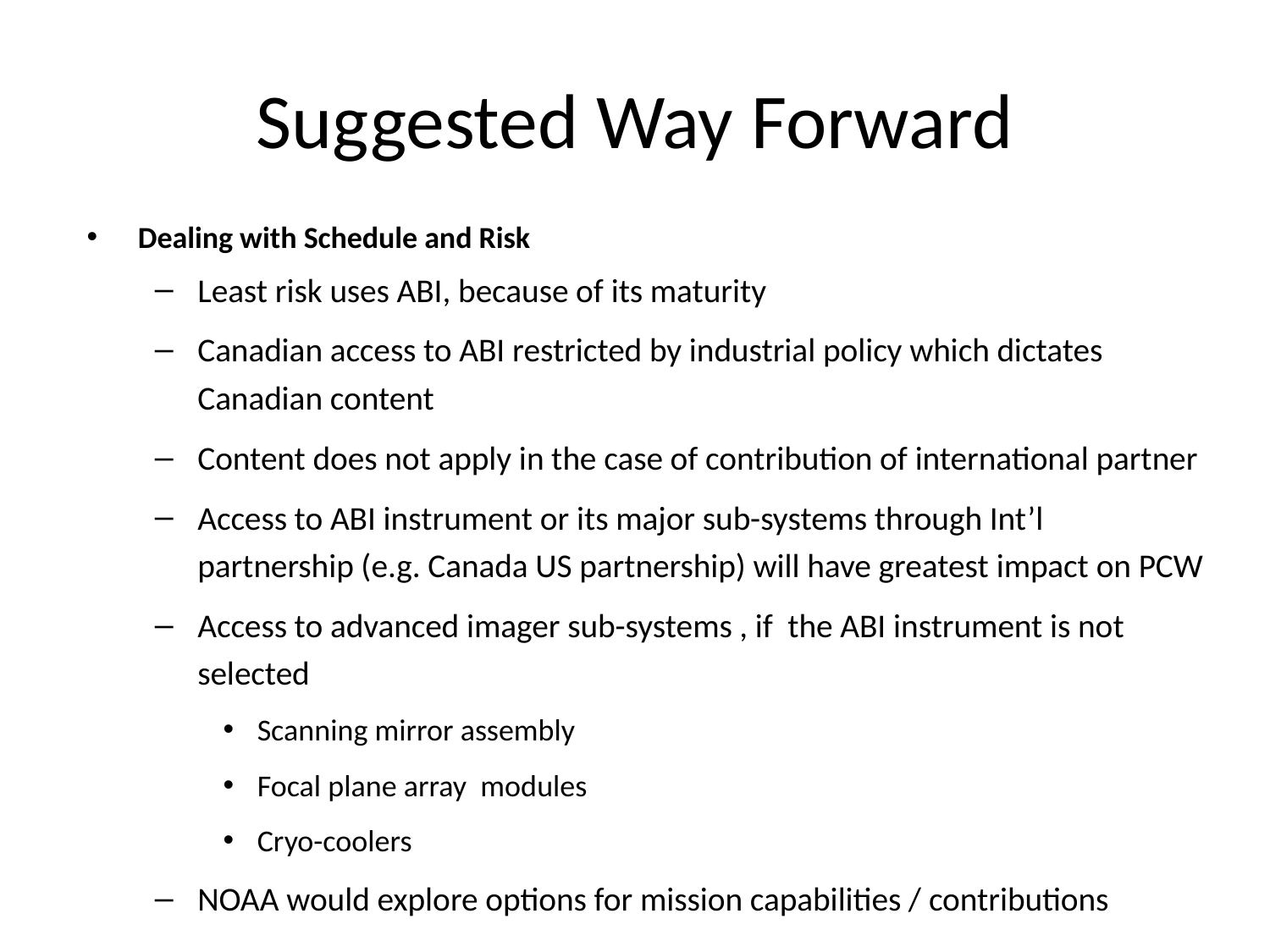

# Suggested Way Forward
Dealing with Schedule and Risk
Least risk uses ABI, because of its maturity
Canadian access to ABI restricted by industrial policy which dictates Canadian content
Content does not apply in the case of contribution of international partner
Access to ABI instrument or its major sub-systems through Int’l partnership (e.g. Canada US partnership) will have greatest impact on PCW
Access to advanced imager sub-systems , if  the ABI instrument is not selected
Scanning mirror assembly
Focal plane array  modules
Cryo-coolers
NOAA would explore options for mission capabilities / contributions